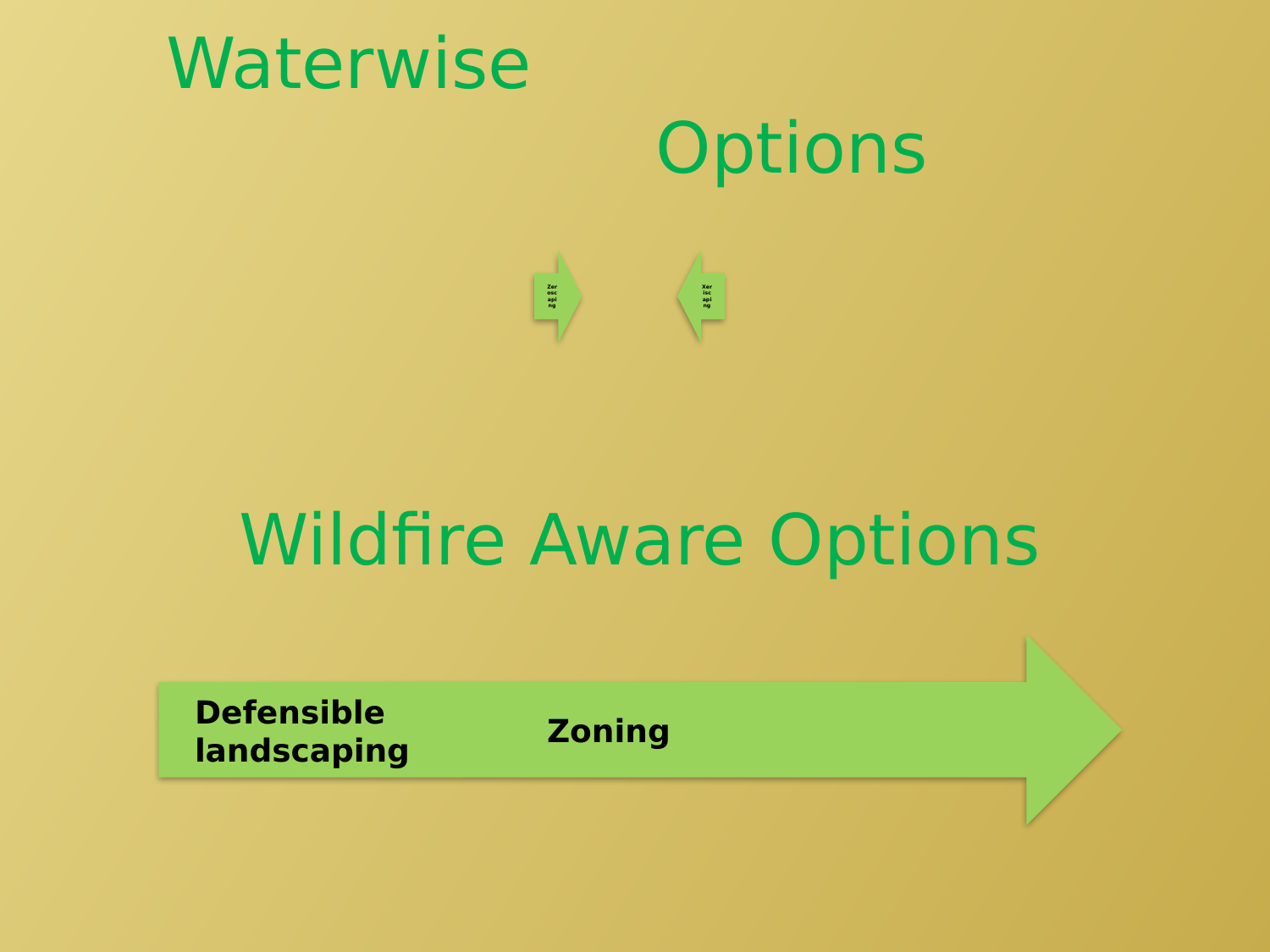

# Waterwise
              Options
Zeroscaping
Xeriscaping
Wildfire Aware Options
Defensible landscaping
Zoning